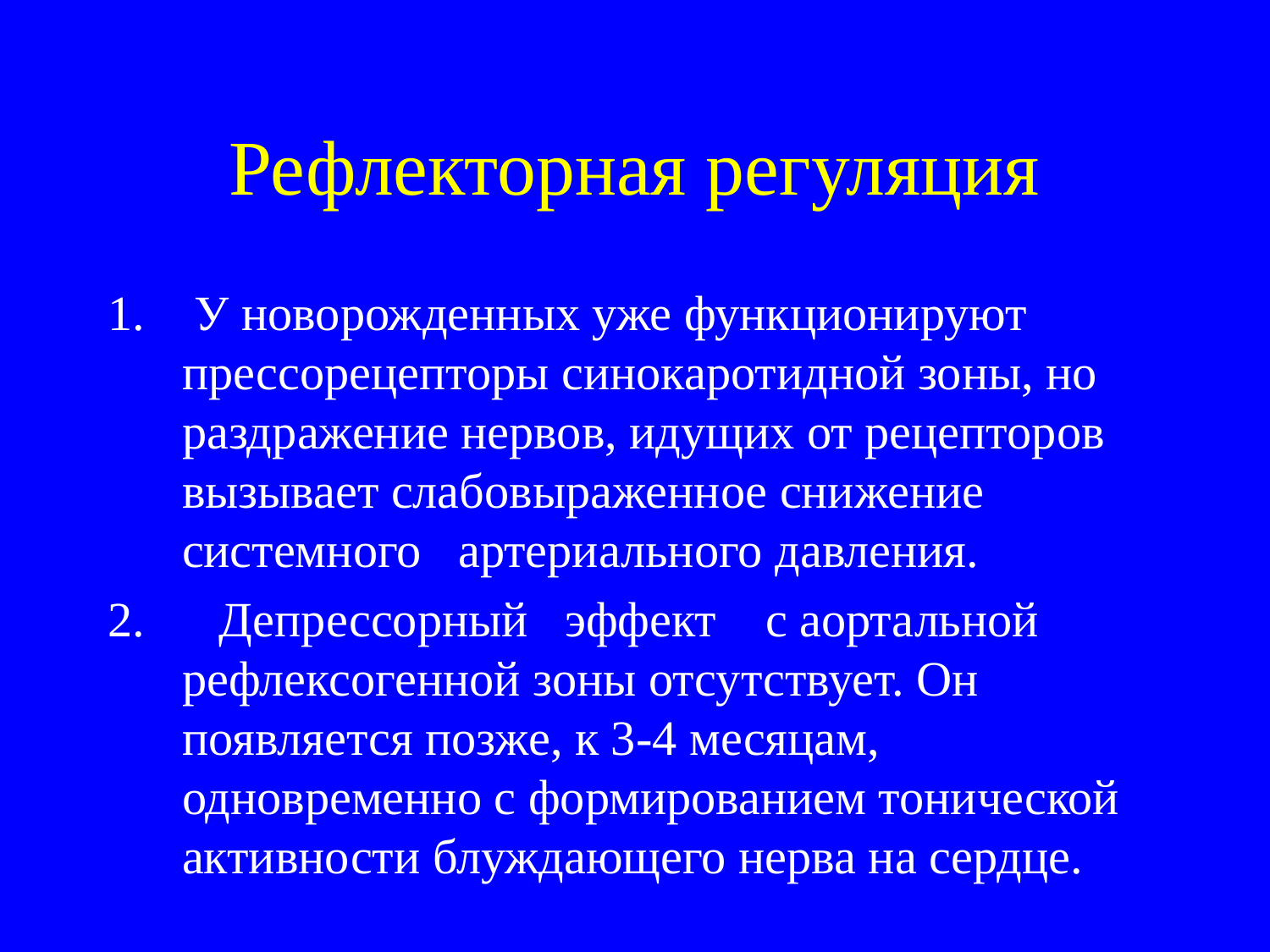

# Рефлекторная регуляция
 У новорожденных уже функционируют прессорецепторы синокаротидной зоны, но раздражение нервов, идущих от рецепторов вызывает слабовыраженное снижение системного   артериального давления.
   Депрессорный   эффект    с аортальной рефлексогенной зоны отсутствует. Он появляется позже, к 3-4 месяцам, одновременно с формированием тонической активности блуждающего нерва на сердце.